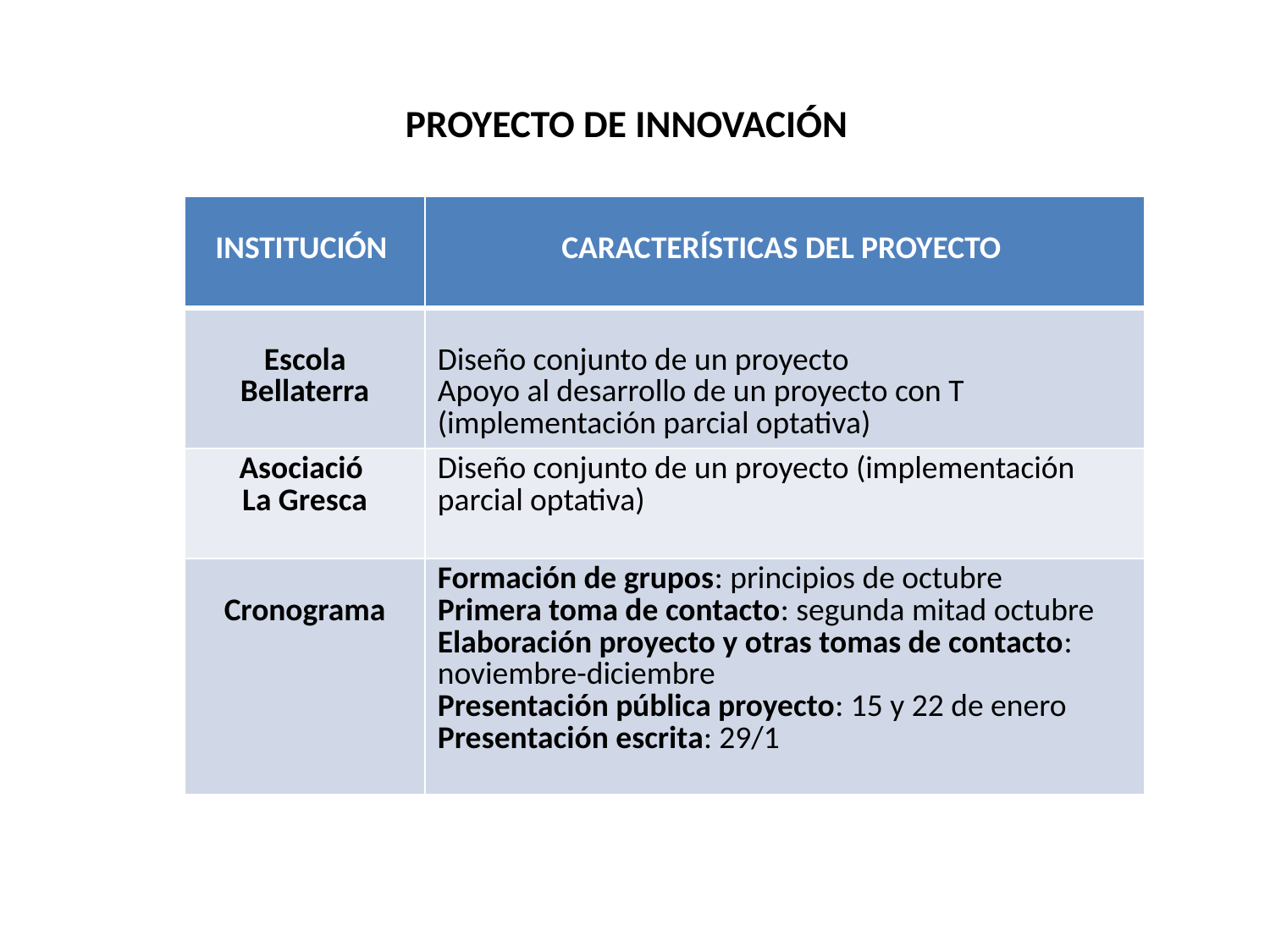

# PROYECTO DE INNOVACIÓN
| INSTITUCIÓN | CARACTERÍSTICAS DEL PROYECTO |
| --- | --- |
| Escola Bellaterra | Diseño conjunto de un proyecto Apoyo al desarrollo de un proyecto con T (implementación parcial optativa) |
| Asociació La Gresca | Diseño conjunto de un proyecto (implementación parcial optativa) |
| Cronograma | Formación de grupos: principios de octubre Primera toma de contacto: segunda mitad octubre Elaboración proyecto y otras tomas de contacto: noviembre-diciembre Presentación pública proyecto: 15 y 22 de enero Presentación escrita: 29/1 |